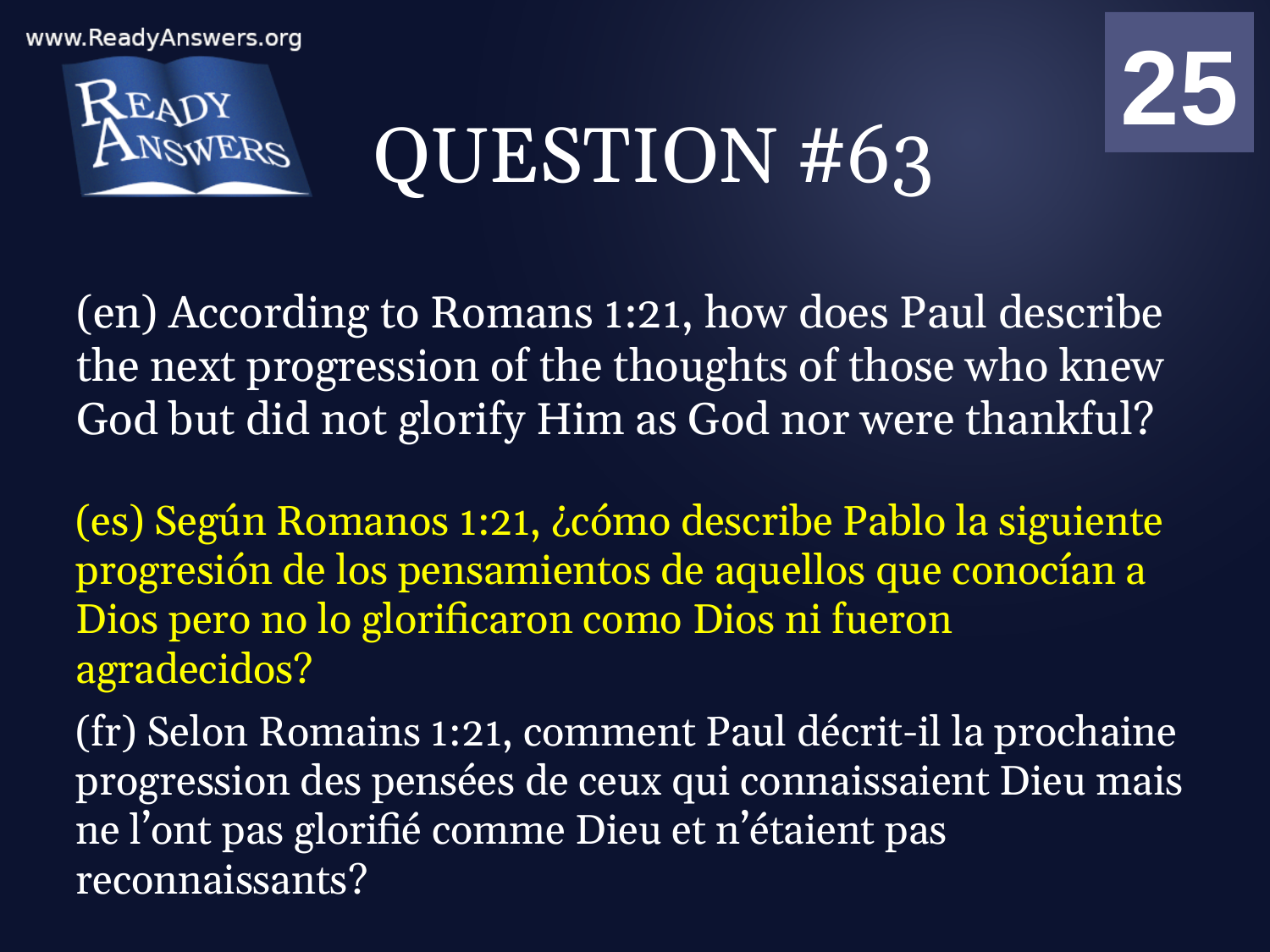

01
02
03
04
05
06
07
08
09
10
11
12
13
14
15
16
17
18
19
20
21
22
23
24
25
00
# QUESTION #63
(en) According to Romans 1:21, how does Paul describe the next progression of the thoughts of those who knew God but did not glorify Him as God nor were thankful?
(es) Según Romanos 1:21, ¿cómo describe Pablo la siguiente progresión de los pensamientos de aquellos que conocían a Dios pero no lo glorificaron como Dios ni fueron agradecidos?
(fr) Selon Romains 1:21, comment Paul décrit-il la prochaine progression des pensées de ceux qui connaissaient Dieu mais ne l’ont pas glorifié comme Dieu et n’étaient pas reconnaissants?